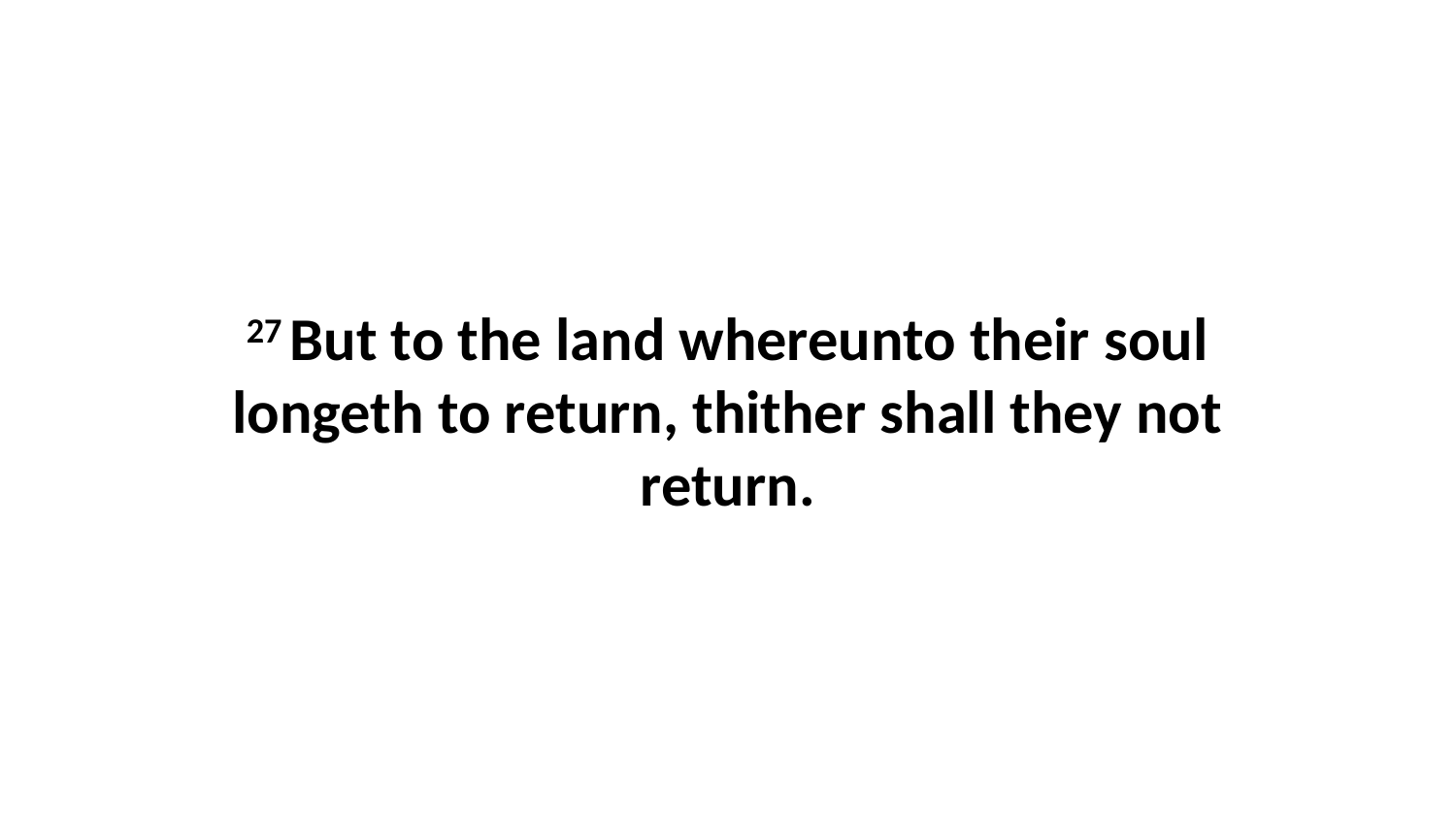

27 But to the land whereunto their soul longeth to return, thither shall they not return.